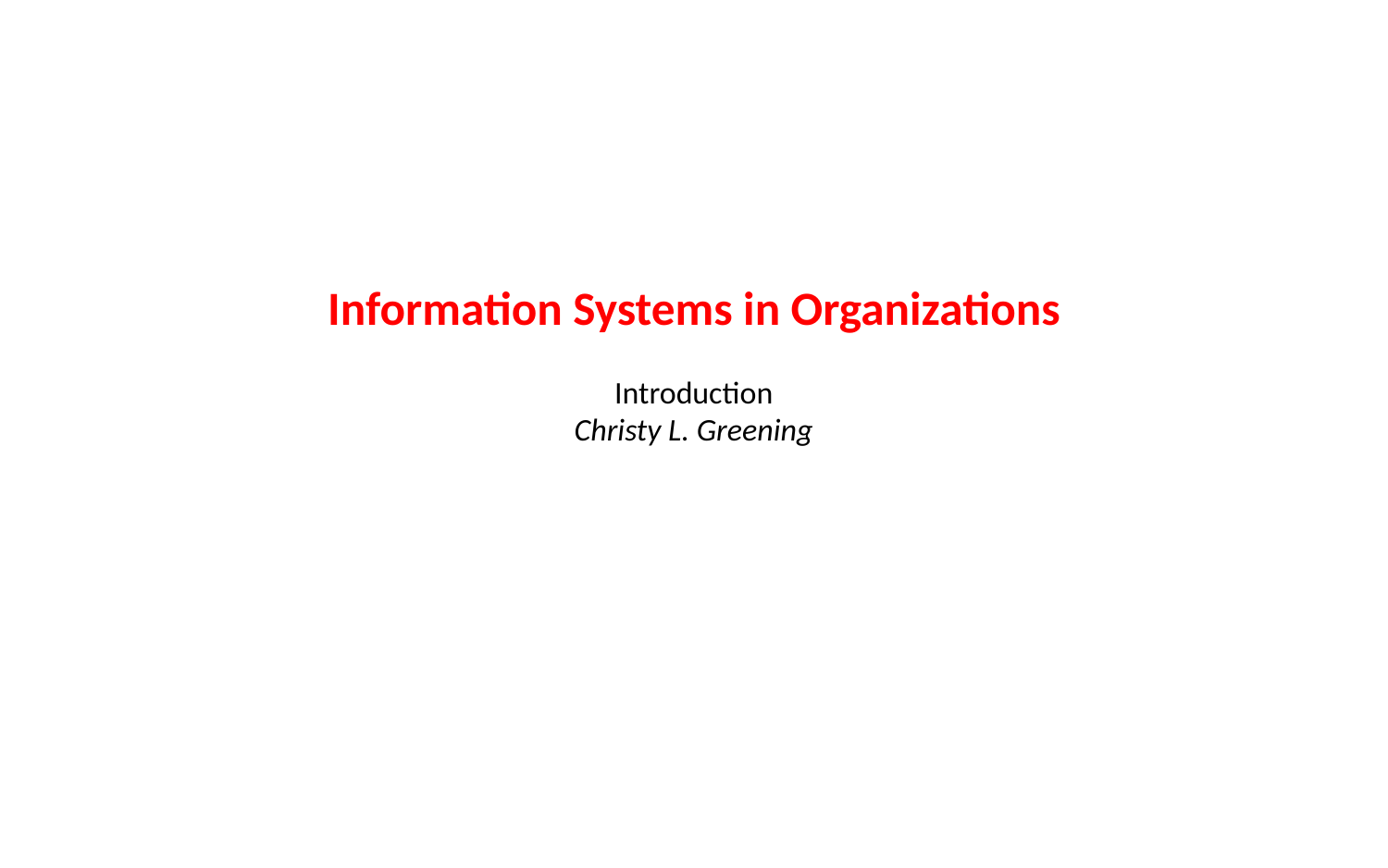

# Information Systems in Organizations Introduction Christy L. Greening